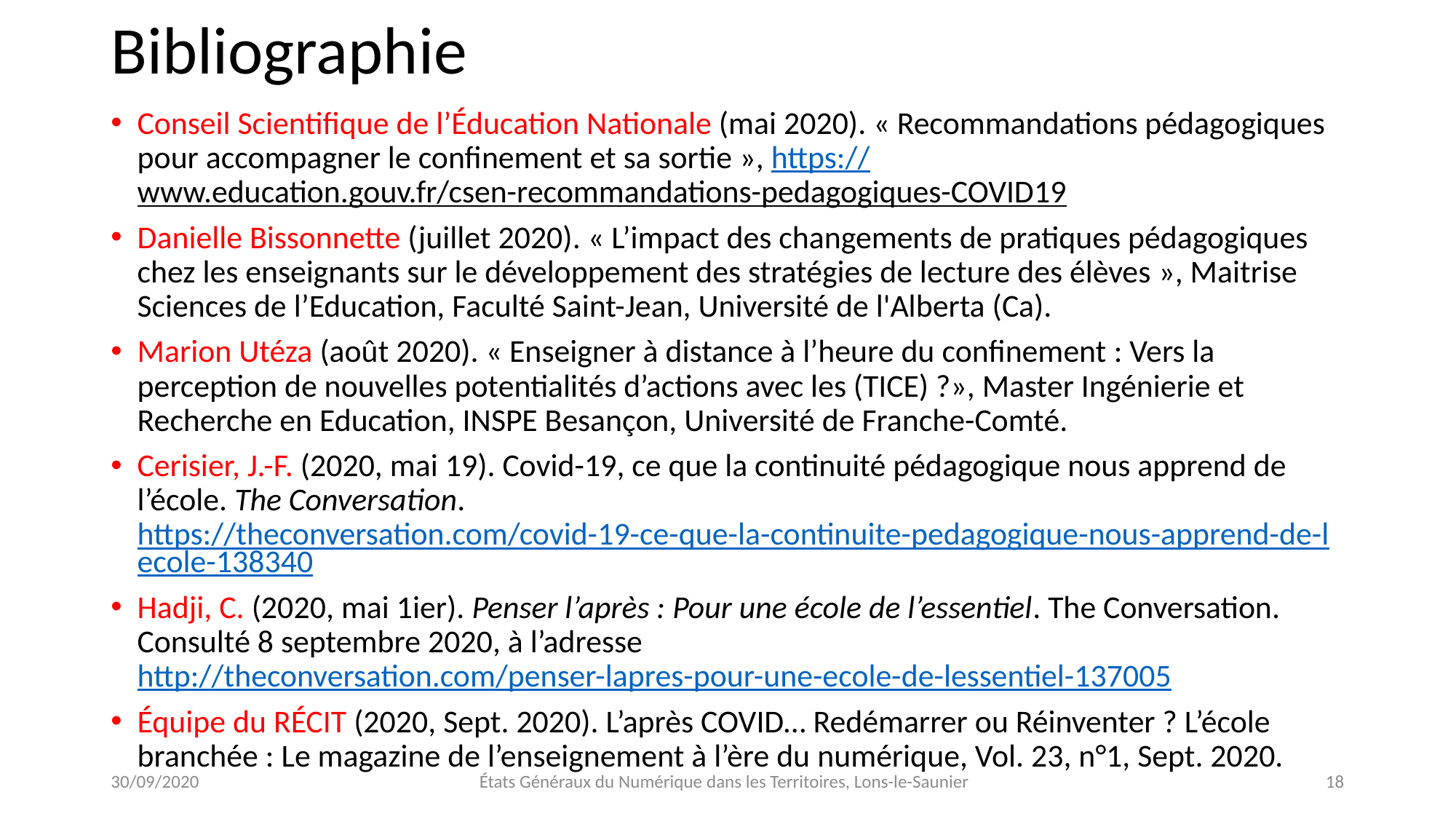

# Bibliographie
Conseil Scientifique de l’Éducation Nationale (mai 2020). « Recommandations pédagogiques pour accompagner le confinement et sa sortie », https://www.education.gouv.fr/csen-recommandations-pedagogiques-COVID19
Danielle Bissonnette (juillet 2020). « L’impact des changements de pratiques pédagogiques chez les enseignants sur le développement des stratégies de lecture des élèves », Maitrise Sciences de l’Education, Faculté Saint-Jean, Université de l'Alberta (Ca).
Marion Utéza (août 2020). « Enseigner à distance à l’heure du confinement : Vers la perception de nouvelles potentialités d’actions avec les (TICE) ?», Master Ingénierie et Recherche en Education, INSPE Besançon, Université de Franche-Comté.
Cerisier, J.-F. (2020, mai 19). Covid-19, ce que la continuité pédagogique nous apprend de l’école. The Conversation. https://theconversation.com/covid-19-ce-que-la-continuite-pedagogique-nous-apprend-de-lecole-138340
Hadji, C. (2020, mai 1ier). Penser l’après : Pour une école de l’essentiel. The Conversation. Consulté 8 septembre 2020, à l’adresse http://theconversation.com/penser-lapres-pour-une-ecole-de-lessentiel-137005
Équipe du RÉCIT (2020, Sept. 2020). L’après COVID… Redémarrer ou Réinventer ? L’école branchée : Le magazine de l’enseignement à l’ère du numérique, Vol. 23, n°1, Sept. 2020.
30/09/2020
États Généraux du Numérique dans les Territoires, Lons-le-Saunier
18